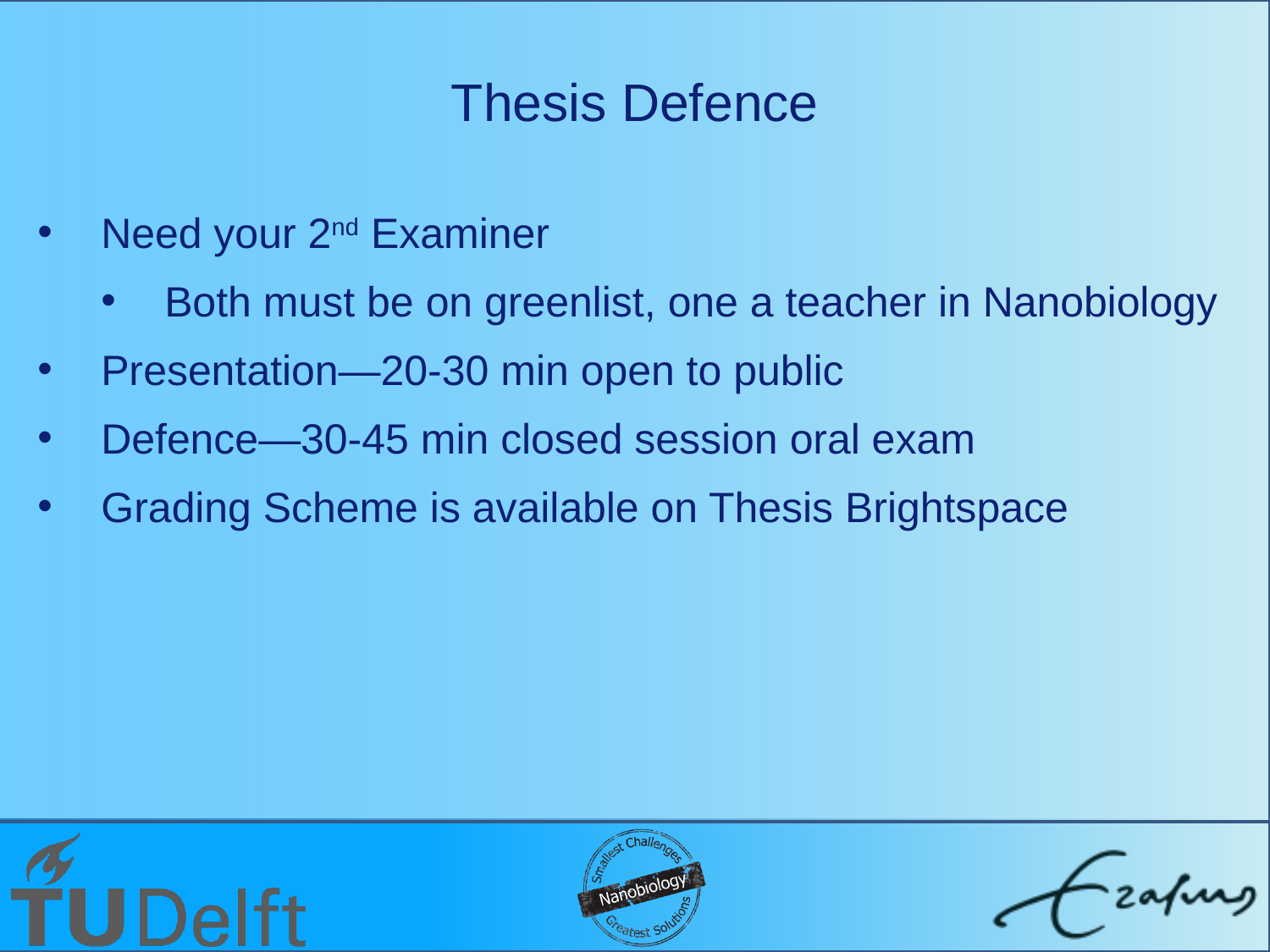

# Thesis Defence

Need your 2nd Examiner
Both must be on greenlist, one a teacher in Nanobiology
Presentation—20-30 min open to public
Defence—30-45 min closed session oral exam
Grading Scheme is available on Thesis Brightspace